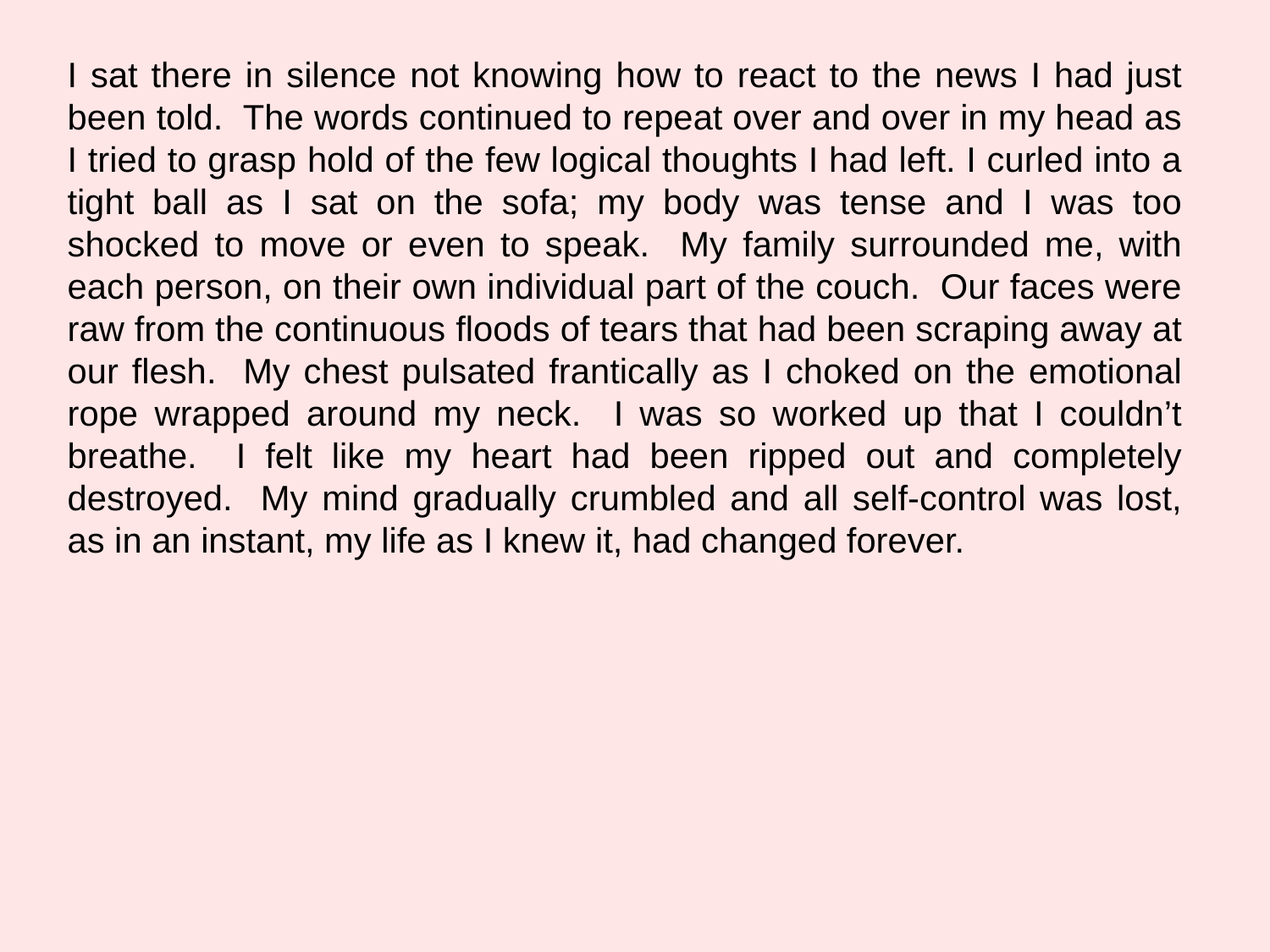

I sat there in silence not knowing how to react to the news I had just been told.  The words continued to repeat over and over in my head as I tried to grasp hold of the few logical thoughts I had left. I curled into a tight ball as I sat on the sofa; my body was tense and I was too shocked to move or even to speak.  My family surrounded me, with each person, on their own individual part of the couch.  Our faces were raw from the continuous floods of tears that had been scraping away at our flesh.  My chest pulsated frantically as I choked on the emotional rope wrapped around my neck.  I was so worked up that I couldn’t breathe.  I felt like my heart had been ripped out and completely destroyed.  My mind gradually crumbled and all self-control was lost, as in an instant, my life as I knew it, had changed forever.